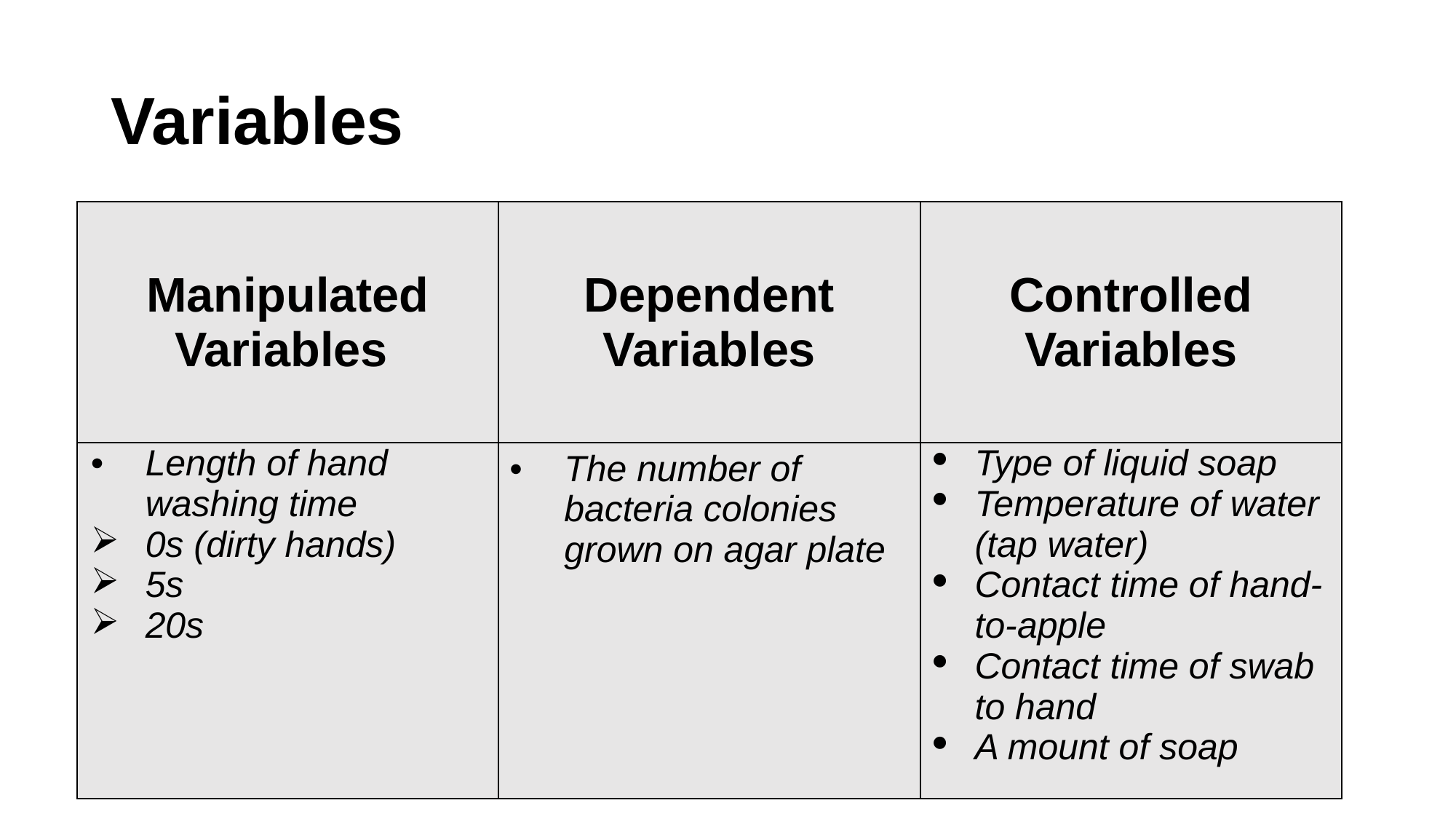

# Variables
| Manipulated Variables | Dependent Variables | Controlled Variables |
| --- | --- | --- |
| Length of hand washing time 0s (dirty hands) 5s 20s | The number of bacteria colonies grown on agar plate | Type of liquid soap Temperature of water (tap water) Contact time of hand-to-apple Contact time of swab to hand A mount of soap |